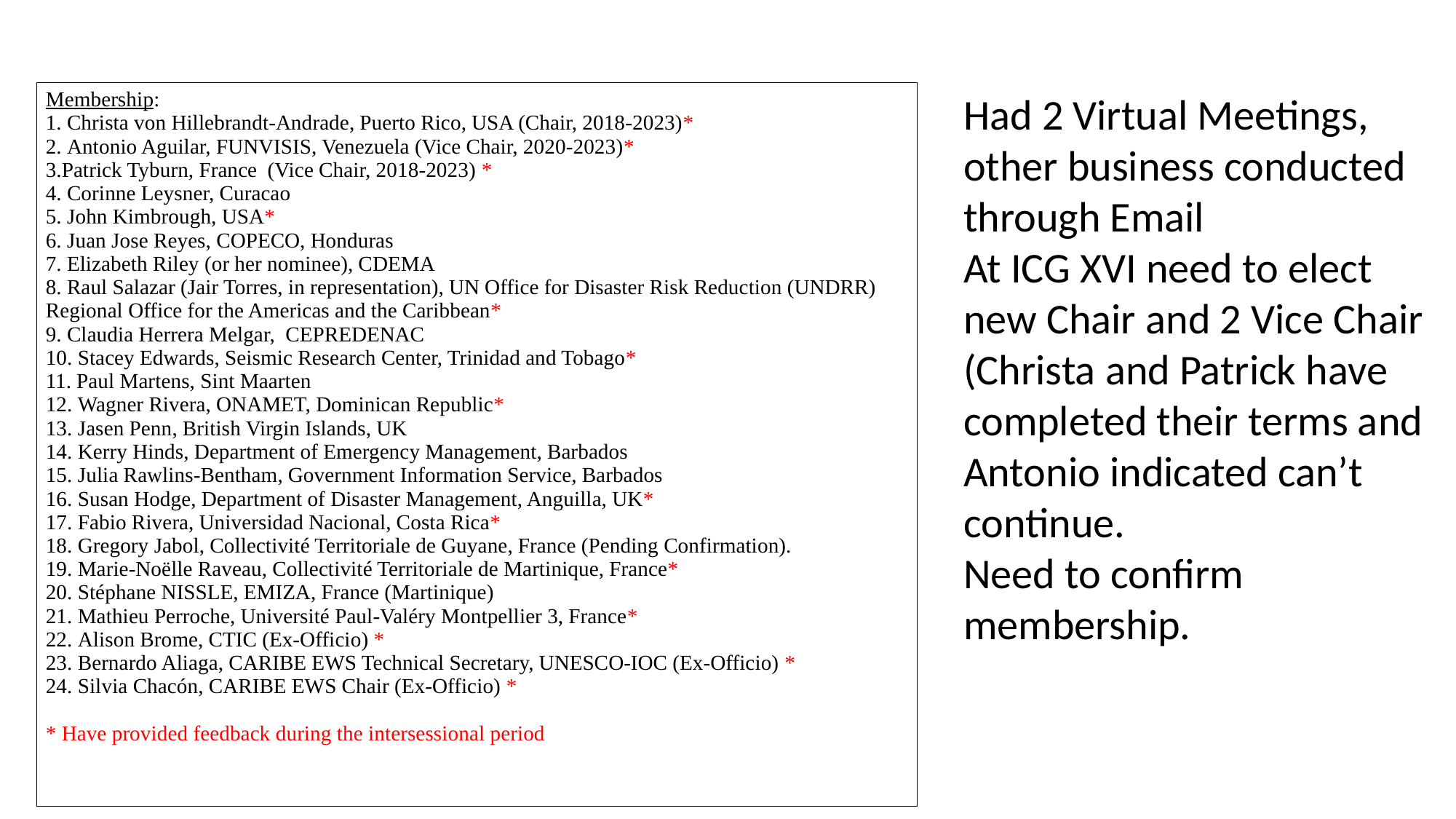

| Membership: Christa von Hillebrandt-Andrade, Puerto Rico, USA (Chair, 2018-2023)\* Antonio Aguilar, FUNVISIS, Venezuela (Vice Chair, 2020-2023)\* Patrick Tyburn, France  (Vice Chair, 2018-2023) \* Corinne Leysner, Curacao  John Kimbrough, USA\* Juan Jose Reyes, COPECO, Honduras Elizabeth Riley (or her nominee), CDEMA Raul Salazar (Jair Torres, in representation), UN Office for Disaster Risk Reduction (UNDRR) Regional Office for the Americas and the Caribbean\* Claudia Herrera Melgar,  CEPREDENAC Stacey Edwards, Seismic Research Center, Trinidad and Tobago\* Paul Martens, Sint Maarten Wagner Rivera, ONAMET, Dominican Republic\* Jasen Penn, British Virgin Islands, UK Kerry Hinds, Department of Emergency Management, Barbados Julia Rawlins-Bentham, Government Information Service, Barbados Susan Hodge, Department of Disaster Management, Anguilla, UK\* Fabio Rivera, Universidad Nacional, Costa Rica\* Gregory Jabol, Collectivité Territoriale de Guyane, France (Pending Confirmation). Marie-Noëlle Raveau, Collectivité Territoriale de Martinique, France\* Stéphane NISSLE, EMIZA, France (Martinique) Mathieu Perroche, Université Paul-Valéry Montpellier 3, France\* Alison Brome, CTIC (Ex-Officio) \* Bernardo Aliaga, CARIBE EWS Technical Secretary, UNESCO-IOC (Ex-Officio) \* Silvia Chacón, CARIBE EWS Chair (Ex-Officio) \* \* Have provided feedback during the intersessional period |
| --- |
Had 2 Virtual Meetings, other business conducted through Email
At ICG XVI need to elect new Chair and 2 Vice Chair (Christa and Patrick have completed their terms and Antonio indicated can’t continue.
Need to confirm membership.